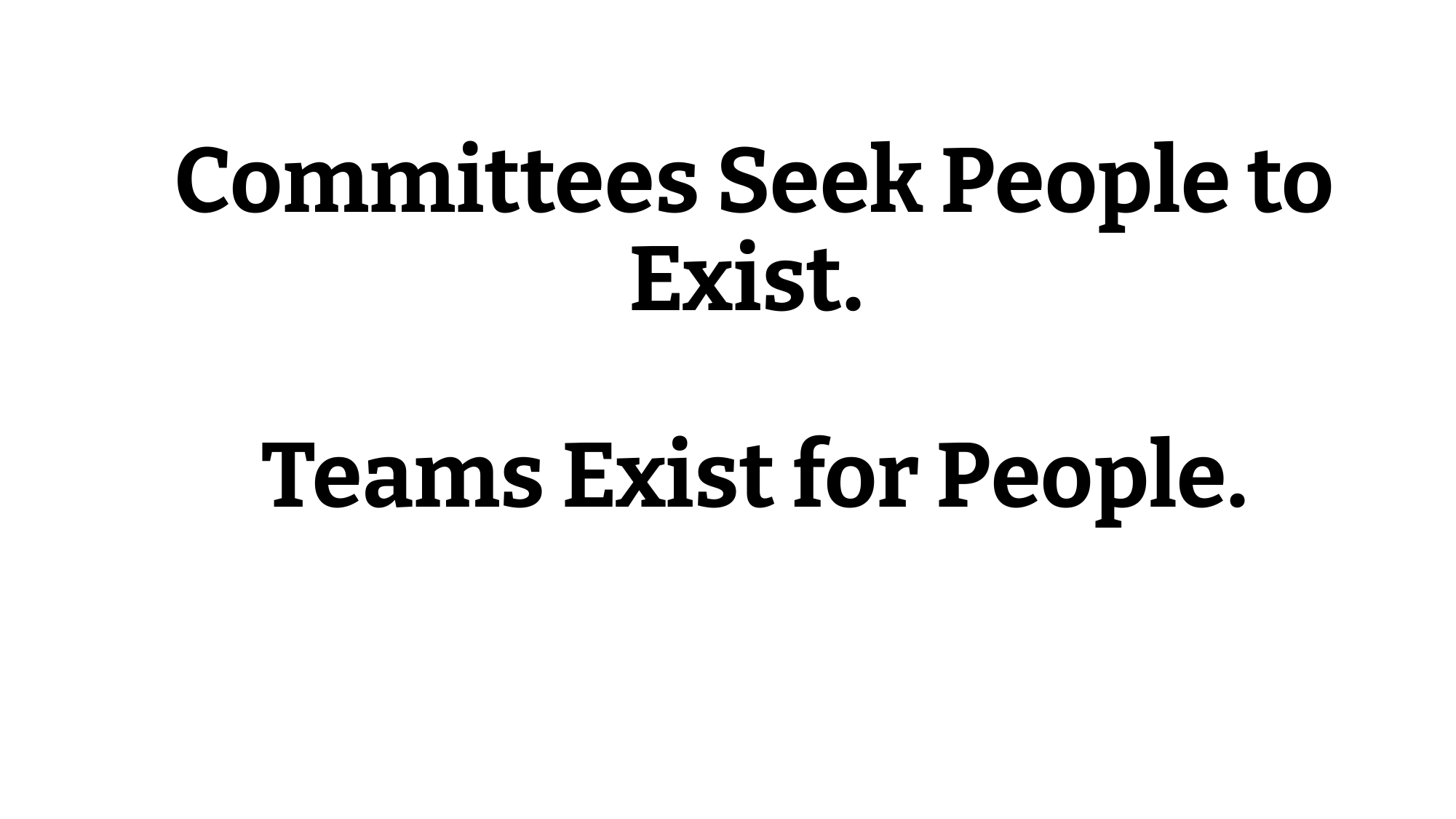

# Committees Seek People to Exist. Teams Exist for People.